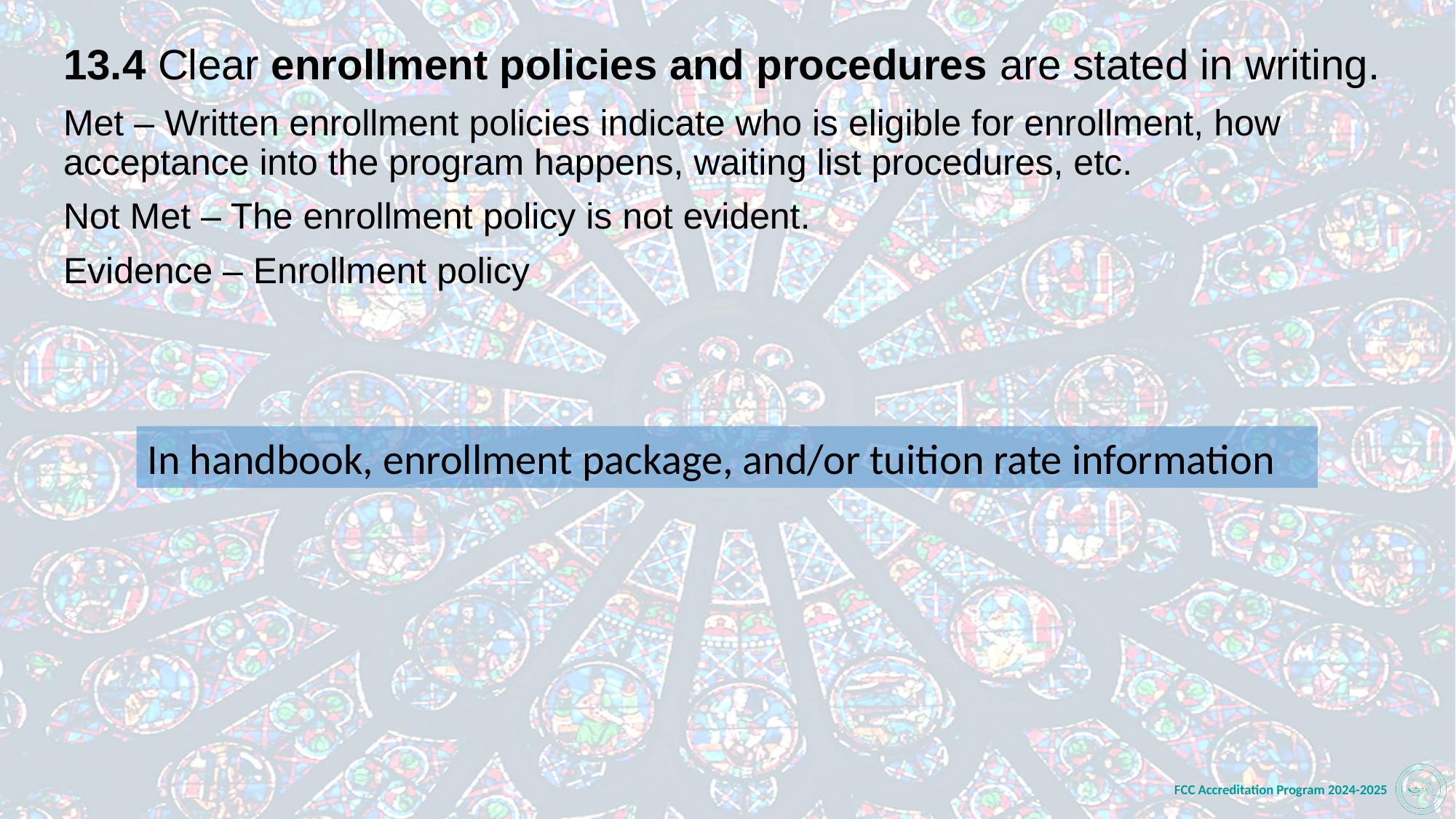

13.4 Clear enrollment policies and procedures are stated in writing.
Met – Written enrollment policies indicate who is eligible for enrollment, how acceptance into the program happens, waiting list procedures, etc.
Not Met – The enrollment policy is not evident.
Evidence – Enrollment policy
In handbook, enrollment package, and/or tuition rate information